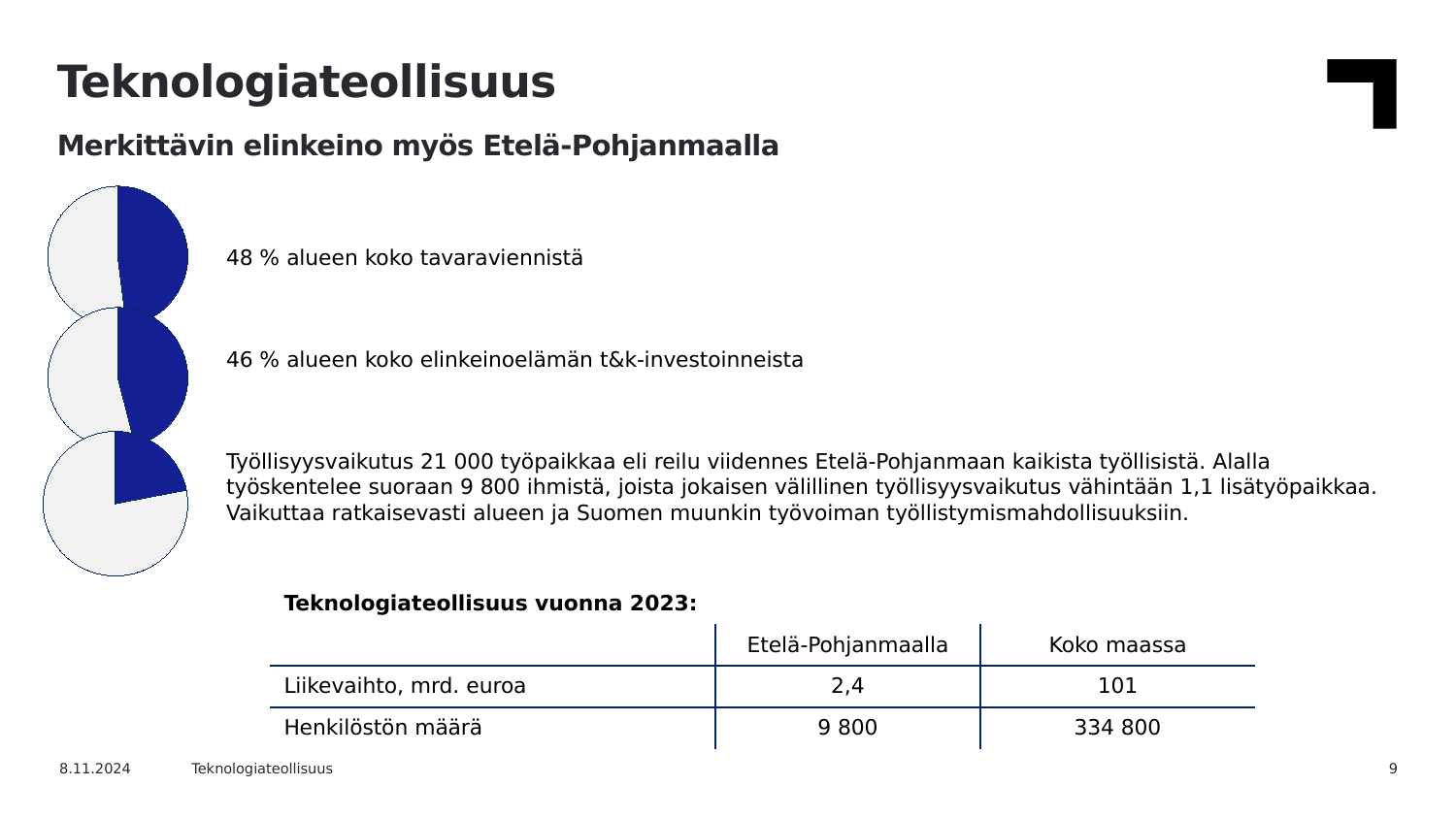

Teknologiateollisuus
Merkittävin elinkeino myös Etelä-Pohjanmaalla

### Chart

| Category | Osuus alueen tavaraviennistä |
|---|---|
| Teknologiateollisuus | 48.0 |
| Muut toimialat | 52.0 |
48 % alueen koko tavaraviennistä

46 % alueen koko elinkeinoelämän t&k-investoinneista

Työllisyysvaikutus 21 000 työpaikkaa eli reilu viidennes Etelä-Pohjanmaan kaikista työllisistä. Alalla työskentelee suoraan 9 800 ihmistä, joista jokaisen välillinen työllisyysvaikutus vähintään 1,1 lisätyöpaikkaa. Vaikuttaa ratkaisevasti alueen ja Suomen muunkin työvoiman työllistymismahdollisuuksiin.

### Chart

| Category | Osuus alueen tavaraviennistä |
|---|---|
| Teknologiateollisuus | 46.0 |
| Muut toimialat | 54.0 |

### Chart

| Category | Osuus alueen tavaraviennistä |
|---|---|
| Teknologiateollisuus | 22.0 |
| Muut toimialat | 78.0 |
| Teknologiateollisuus vuonna 2023: |  |  |
| --- | --- | --- |
|  | Etelä-Pohjanmaalla | Koko maassa |
| Liikevaihto, mrd. euroa | 2,4 | 101 |
| Henkilöstön määrä | 9 800 | 334 800 |
8.11.2024
Teknologiateollisuus
9